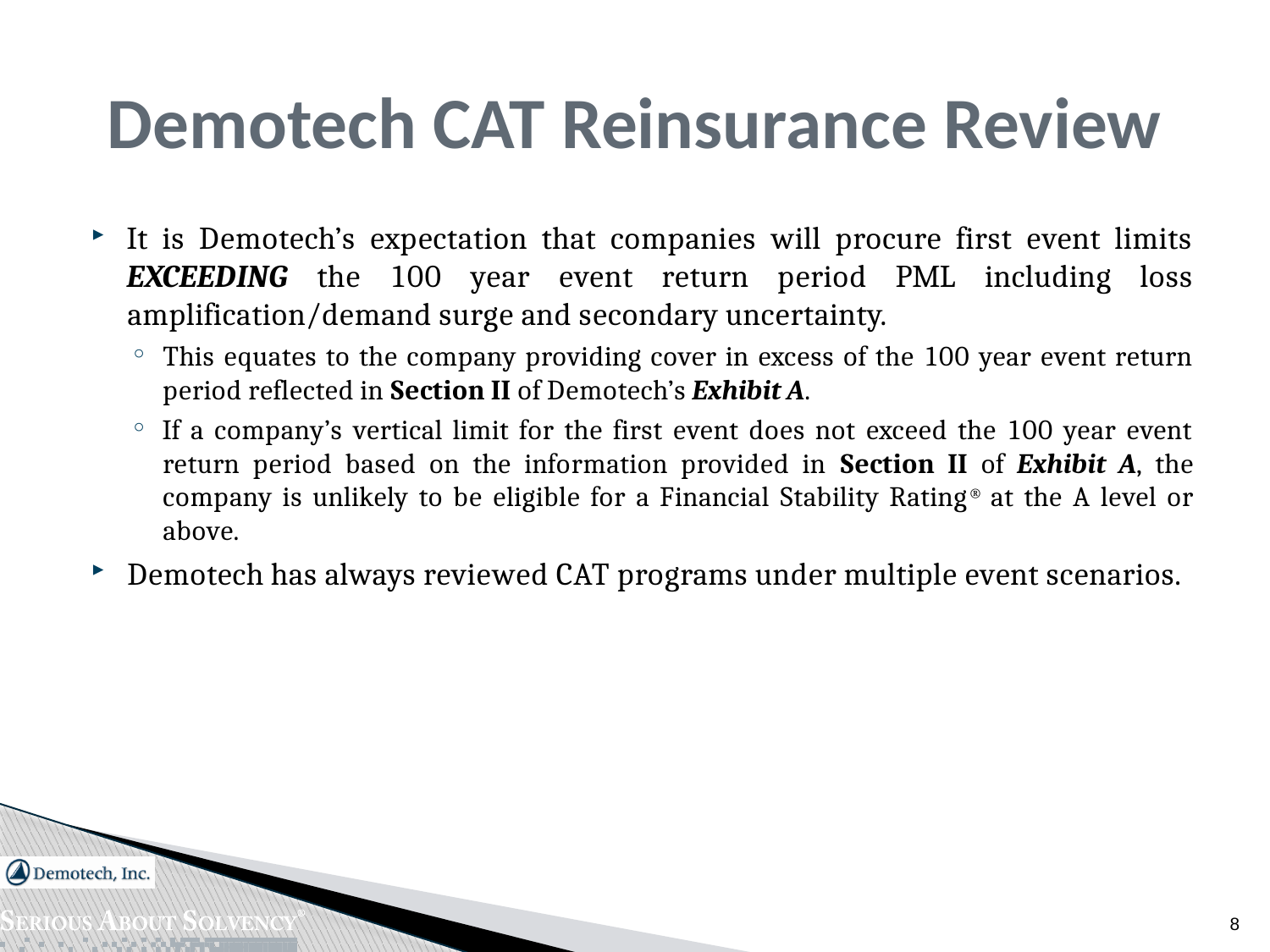

# Demotech CAT Reinsurance Review
It is Demotech’s expectation that companies will procure first event limits EXCEEDING the 100 year event return period PML including loss amplification/demand surge and secondary uncertainty.
This equates to the company providing cover in excess of the 100 year event return period reflected in Section II of Demotech’s Exhibit A.
If a company’s vertical limit for the first event does not exceed the 100 year event return period based on the information provided in Section II of Exhibit A, the company is unlikely to be eligible for a Financial Stability Rating® at the A level or above.
Demotech has always reviewed CAT programs under multiple event scenarios.

8